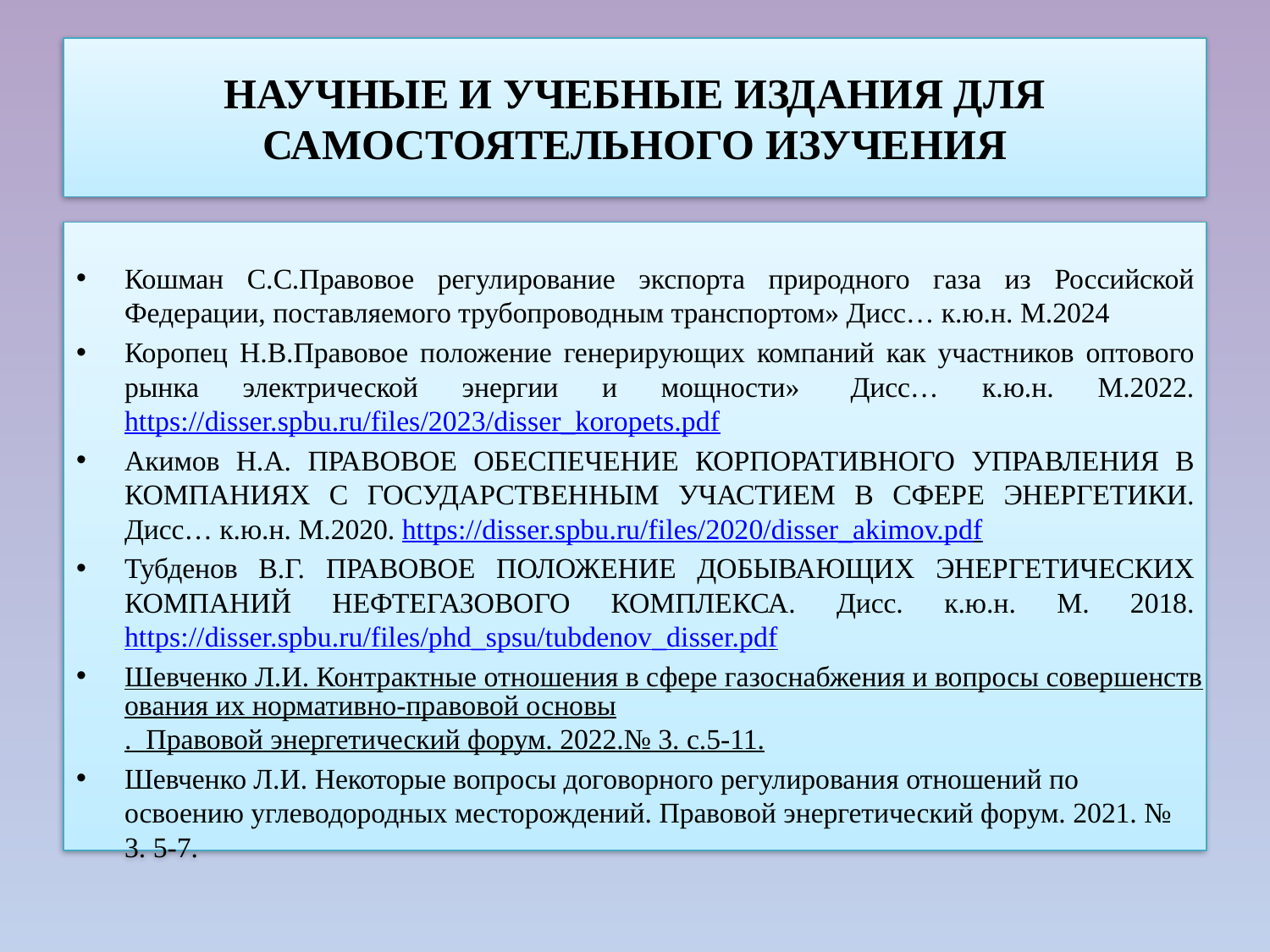

# НАУЧНЫЕ И УЧЕБНЫЕ ИЗДАНИЯ ДЛЯ САМОСТОЯТЕЛЬНОГО ИЗУЧЕНИЯ

Кошман С.С.Правовое регулирование экспорта природного газа из Российской Федерации, поставляемого трубопроводным транспортом» Дисс… к.ю.н. М.2024
Коропец Н.В.Правовое положение генерирующих компаний как участников оптового рынка электрической энергии и мощности»  Дисс… к.ю.н. М.2022. https://disser.spbu.ru/files/2023/disser_koropets.pdf
Акимов Н.А. ПРАВОВОЕ ОБЕСПЕЧЕНИЕ КОРПОРАТИВНОГО УПРАВЛЕНИЯ В КОМПАНИЯХ С ГОСУДАРСТВЕННЫМ УЧАСТИЕМ В СФЕРЕ ЭНЕРГЕТИКИ. Дисс… к.ю.н. М.2020. https://disser.spbu.ru/files/2020/disser_akimov.pdf
Тубденов В.Г. ПРАВОВОЕ ПОЛОЖЕНИЕ ДОБЫВАЮЩИХ ЭНЕРГЕТИЧЕСКИХ КОМПАНИЙ НЕФТЕГАЗОВОГО КОМПЛЕКСА. Дисс. к.ю.н. М. 2018. https://disser.spbu.ru/files/phd_spsu/tubdenov_disser.pdf
Шевченко Л.И. Контрактные отношения в сфере газоснабжения и вопросы совершенствования их нормативно-правовой основы.  Правовой энергетический форум. 2022.№ 3. с.5-11.
Шевченко Л.И. Некоторые вопросы договорного регулирования отношений по освоению углеводородных месторождений. Правовой энергетический форум. 2021. № 3. 5-7.